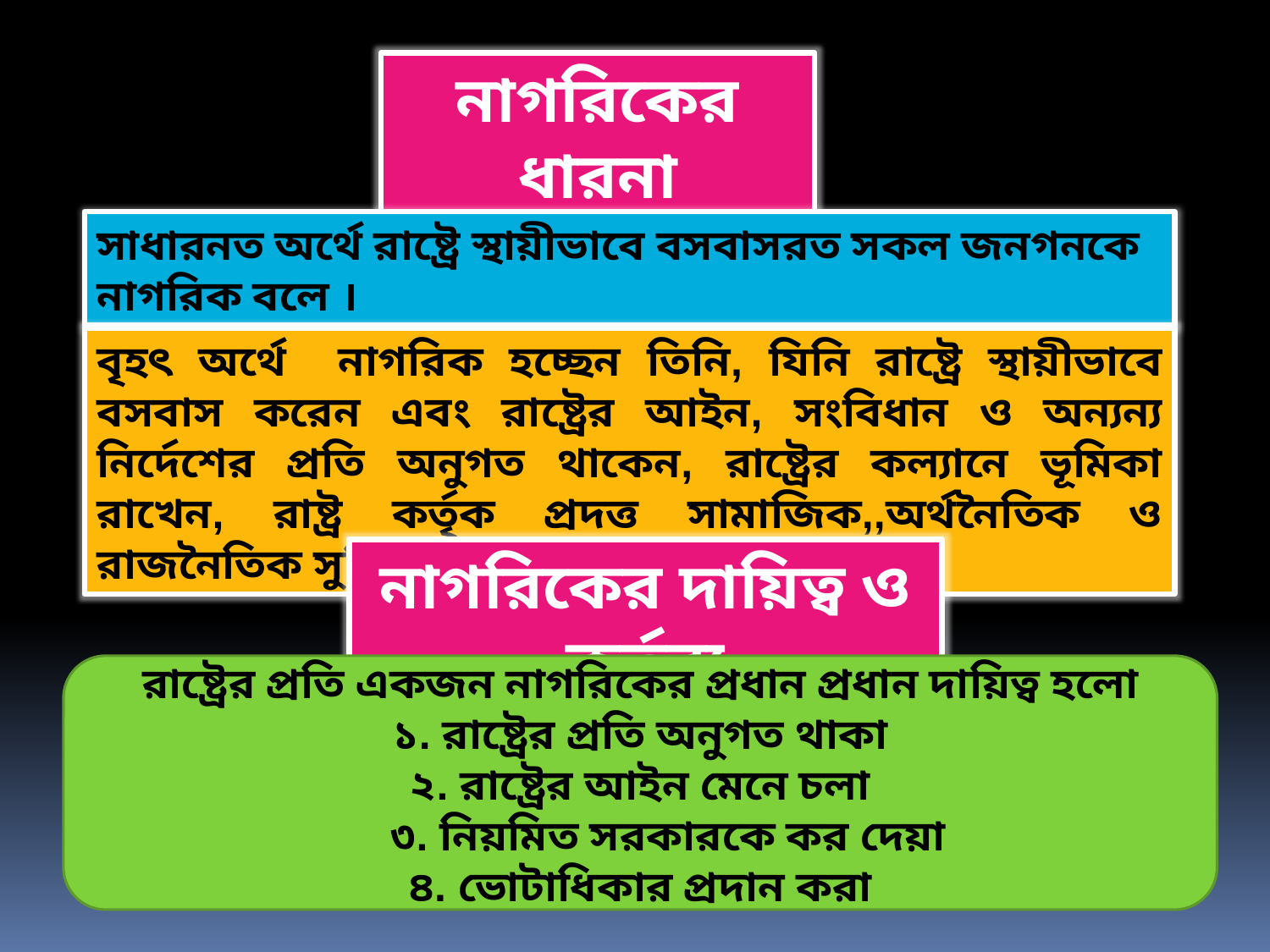

নাগরিকের ধারনা
সাধারনত অর্থে রাষ্ট্রে স্থায়ীভাবে বসবাসরত সকল জনগনকে নাগরিক বলে ।
বৃহৎ অর্থে  নাগরিক হচ্ছেন তিনি, যিনি রাষ্ট্রে স্থায়ীভাবে বসবাস করেন এবং রাষ্ট্রের আইন, সংবিধান ও অন্যন্য নির্দেশের প্রতি অনুগত থাকেন, রাষ্ট্রের কল্যানে ভূমিকা রাখেন, রাষ্ট্র কর্তৃক প্রদত্ত সামাজিক,,অর্থনৈতিক ও রাজনৈতিক সুবিধা ভোগ করেন ।
নাগরিকের দায়িত্ব ও কর্তব্য
রাষ্ট্রের প্রতি একজন নাগরিকের প্রধান প্রধান দায়িত্ব হলো
১. রাষ্ট্রের প্রতি অনুগত থাকা
২. রাষ্ট্রের আইন মেনে চলা
     ৩. নিয়মিত সরকারকে কর দেয়া
৪. ভোটাধিকার প্রদান করা